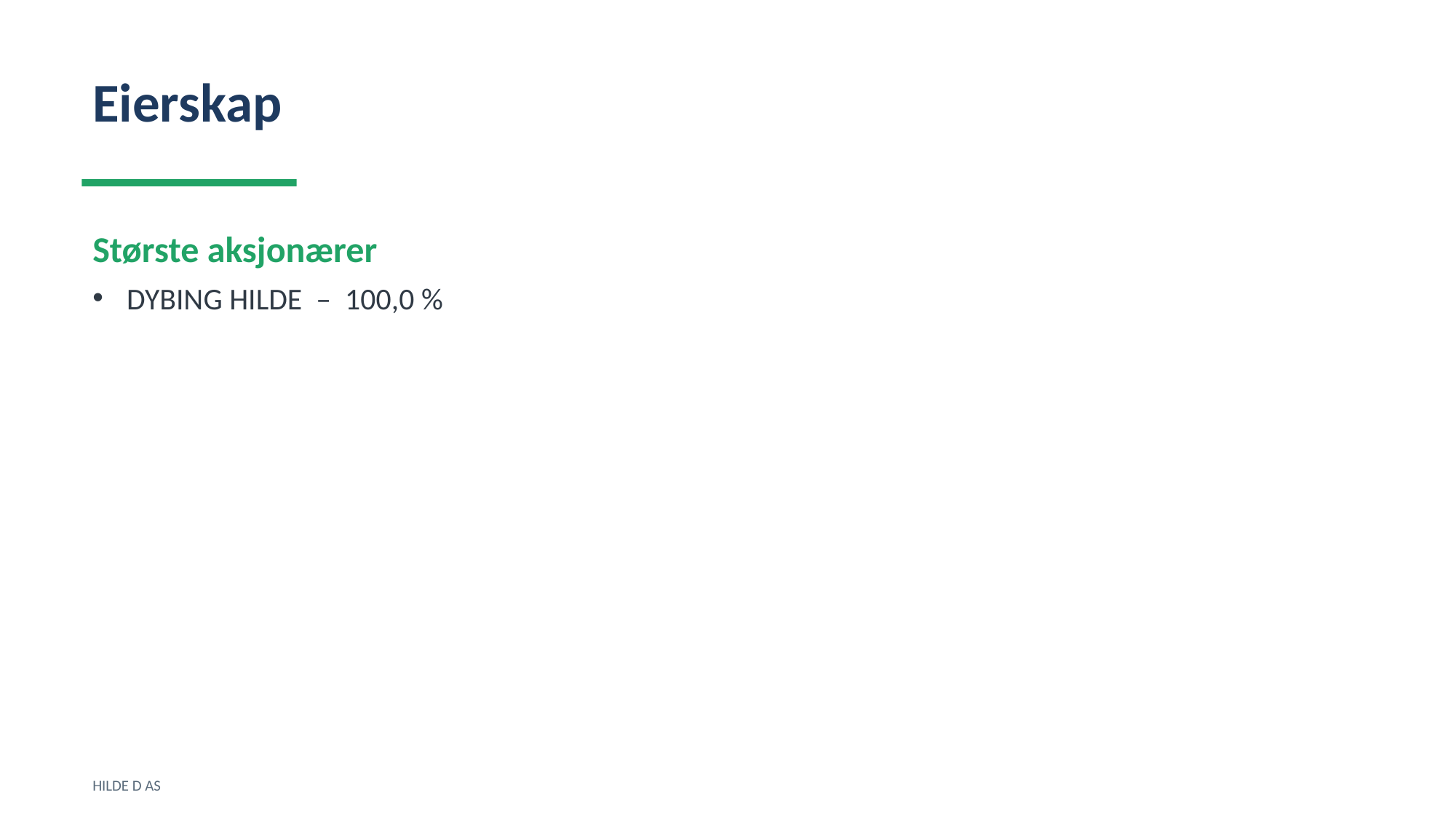

Eierskap

Største aksjonærer
DYBING HILDE  –  100,0 %
HILDE D AS